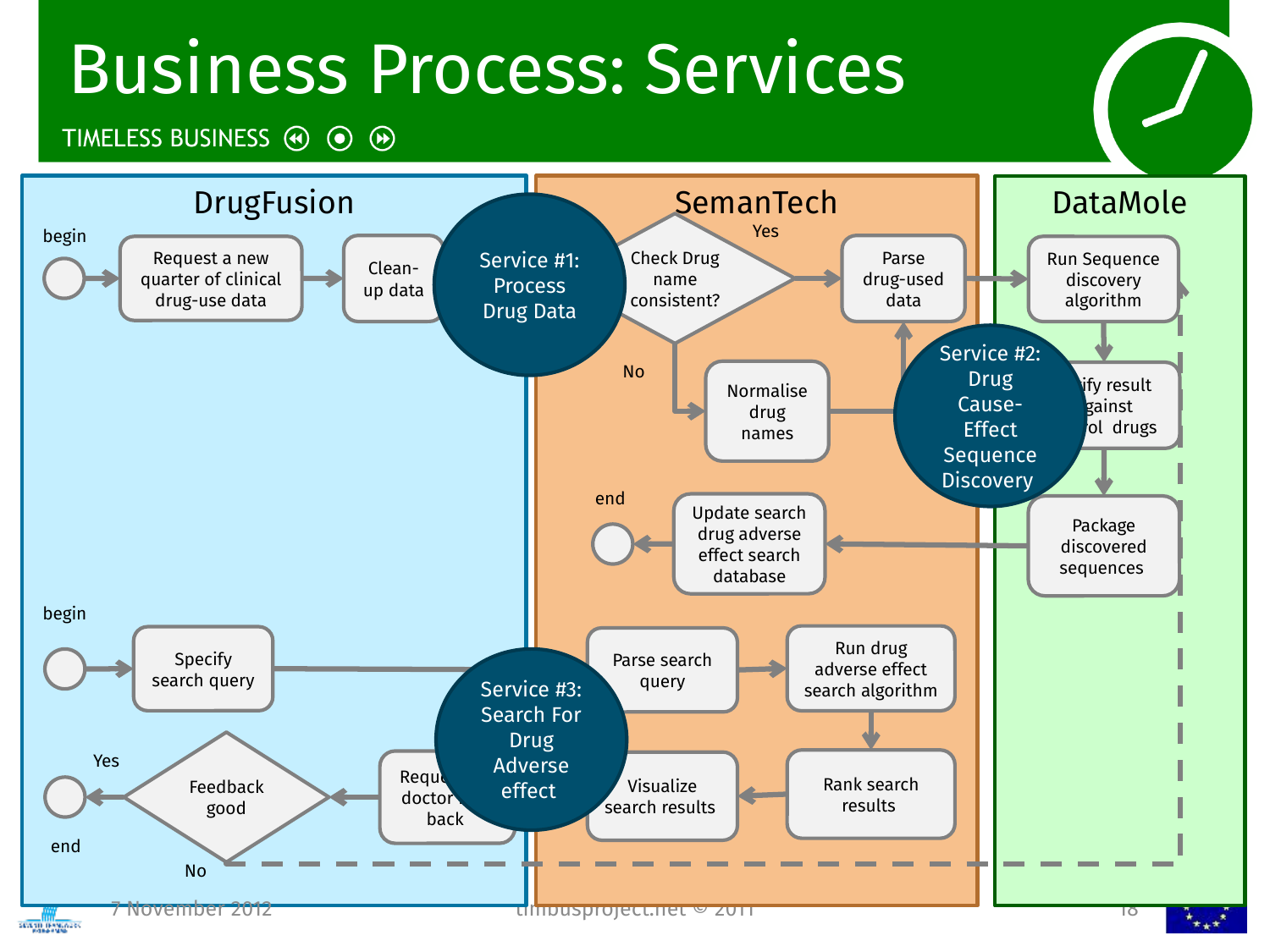

# Business Process: Services
DrugFusion
SemanTech
DataMole
Service #1:
Process
Drug Data
Check Drug name consistent?
Yes
begin

Clean-up data
Parse drug-used data
Request a new quarter of clinical drug-use data
Run Sequence discovery algorithm

Service #2:
Drug Cause-Effect Sequence Discovery
No
Normalise drug names
Verify result against control  drugs
end
Update search drug adverse effect search database
Package discovered sequences

begin
Run drug adverse effect search algorithm
Specify search query
Parse search query

Service #3:
Search For Drug Adverse effect
Feedback good
Yes
Rank search results
Request the doctor feed back
Visualize search results

end
No
7 November 2012
timbusproject.net © 2011
18